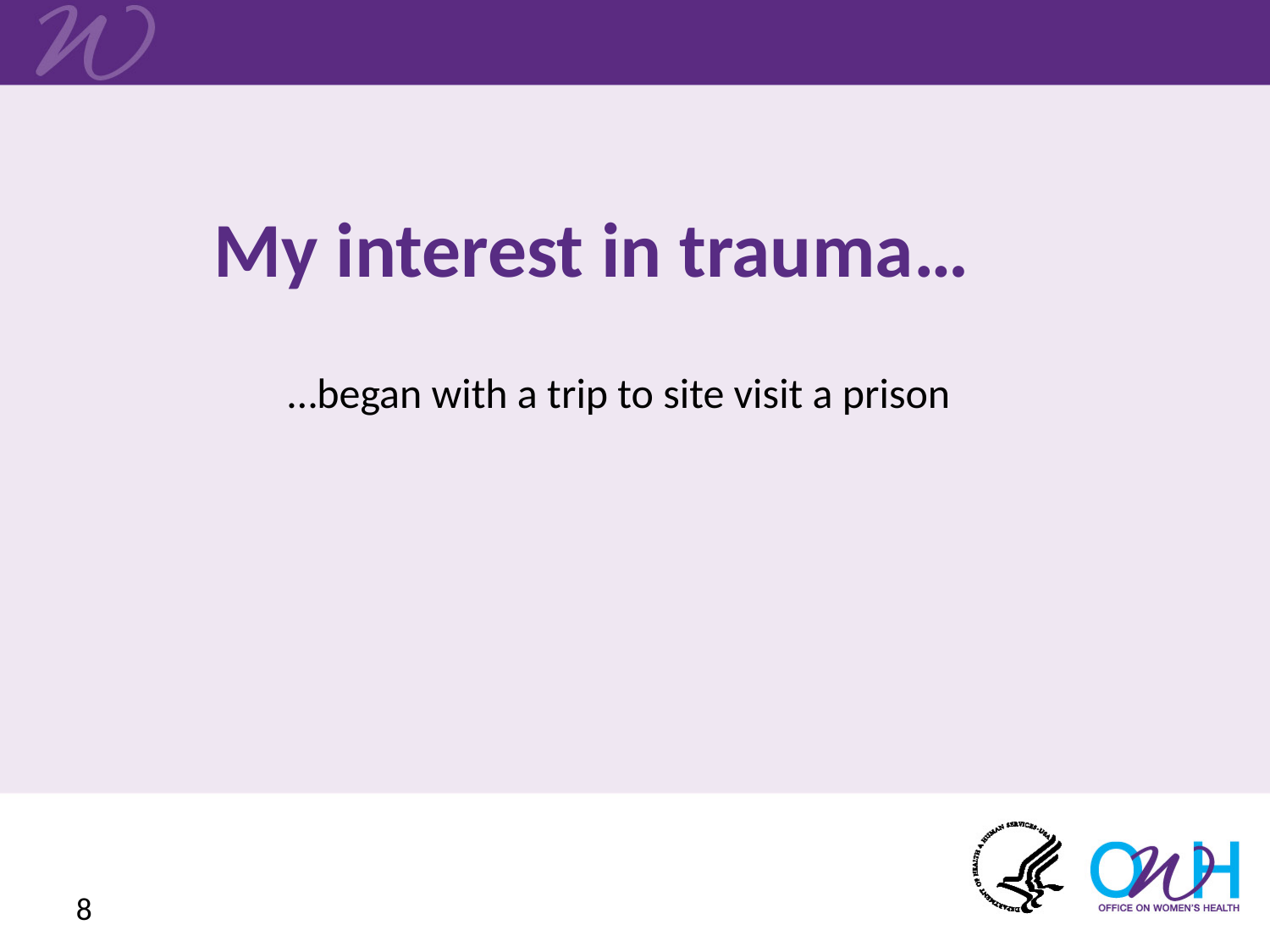

# My interest in trauma…
…began with a trip to site visit a prison